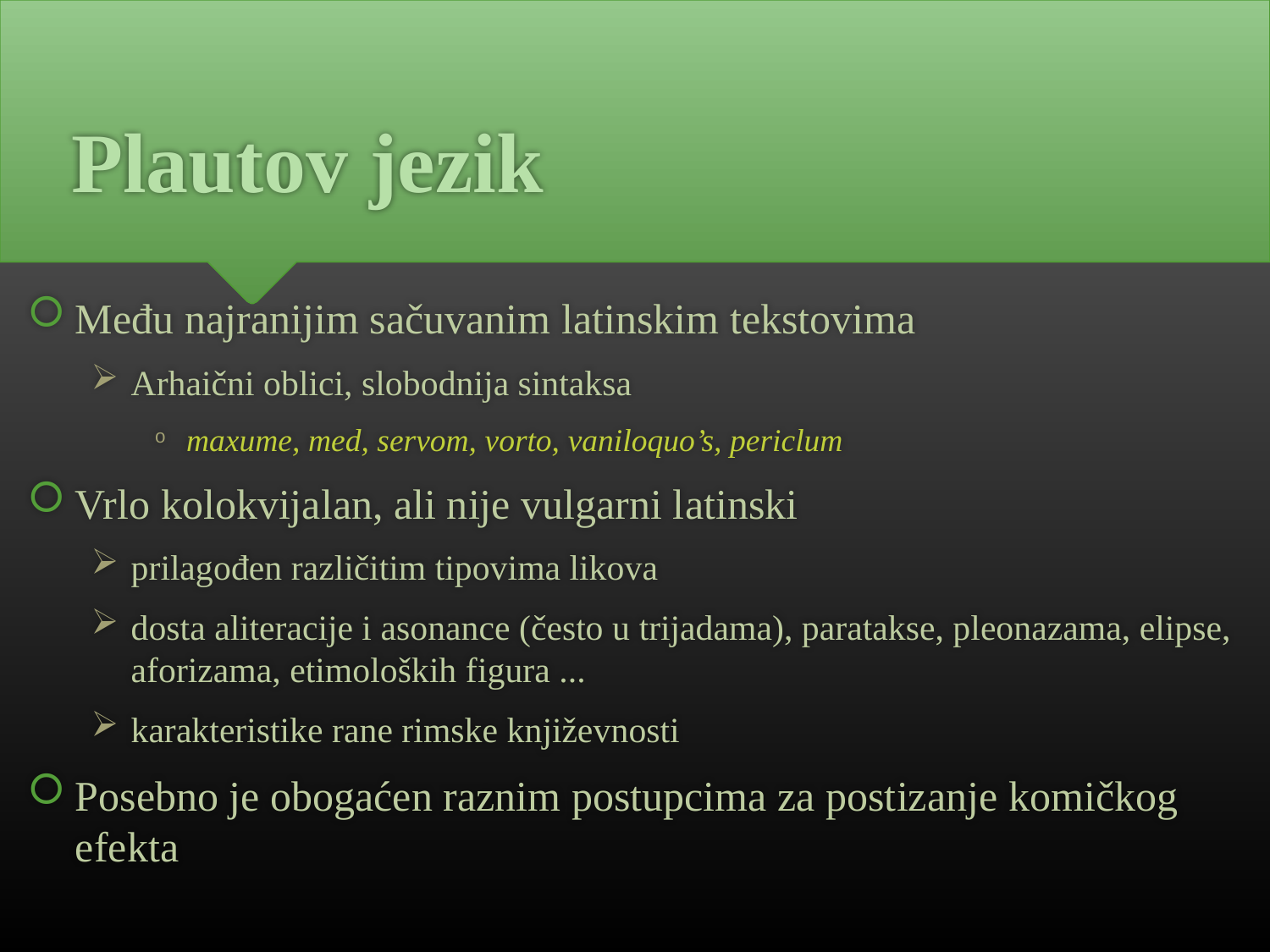

# Plautov jezik
Među najranijim sačuvanim latinskim tekstovima
Arhaični oblici, slobodnija sintaksa
maxume, med, servom, vorto, vaniloquo’s, periclum
Vrlo kolokvijalan, ali nije vulgarni latinski
prilagođen različitim tipovima likova
dosta aliteracije i asonance (često u trijadama), paratakse, pleonazama, elipse, aforizama, etimoloških figura ...
karakteristike rane rimske književnosti
Posebno je obogaćen raznim postupcima za postizanje komičkog efekta